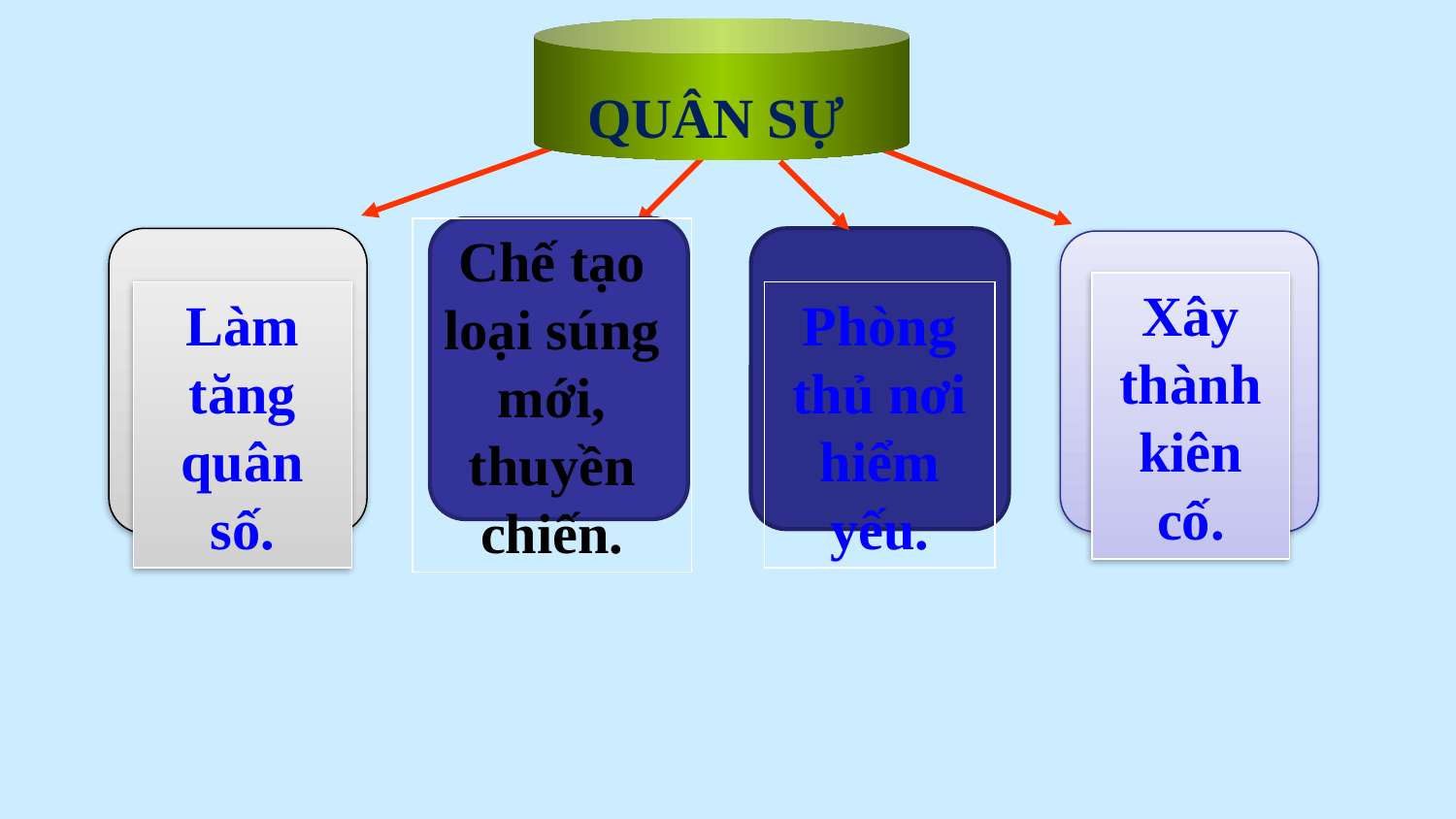

QUÂN SỰ

Chế tạo loại súng mới, thuyền chiến.

Làm tăng quân số.

Xây thành kiên cố.
Phòng thủ nơi hiểm yếu.